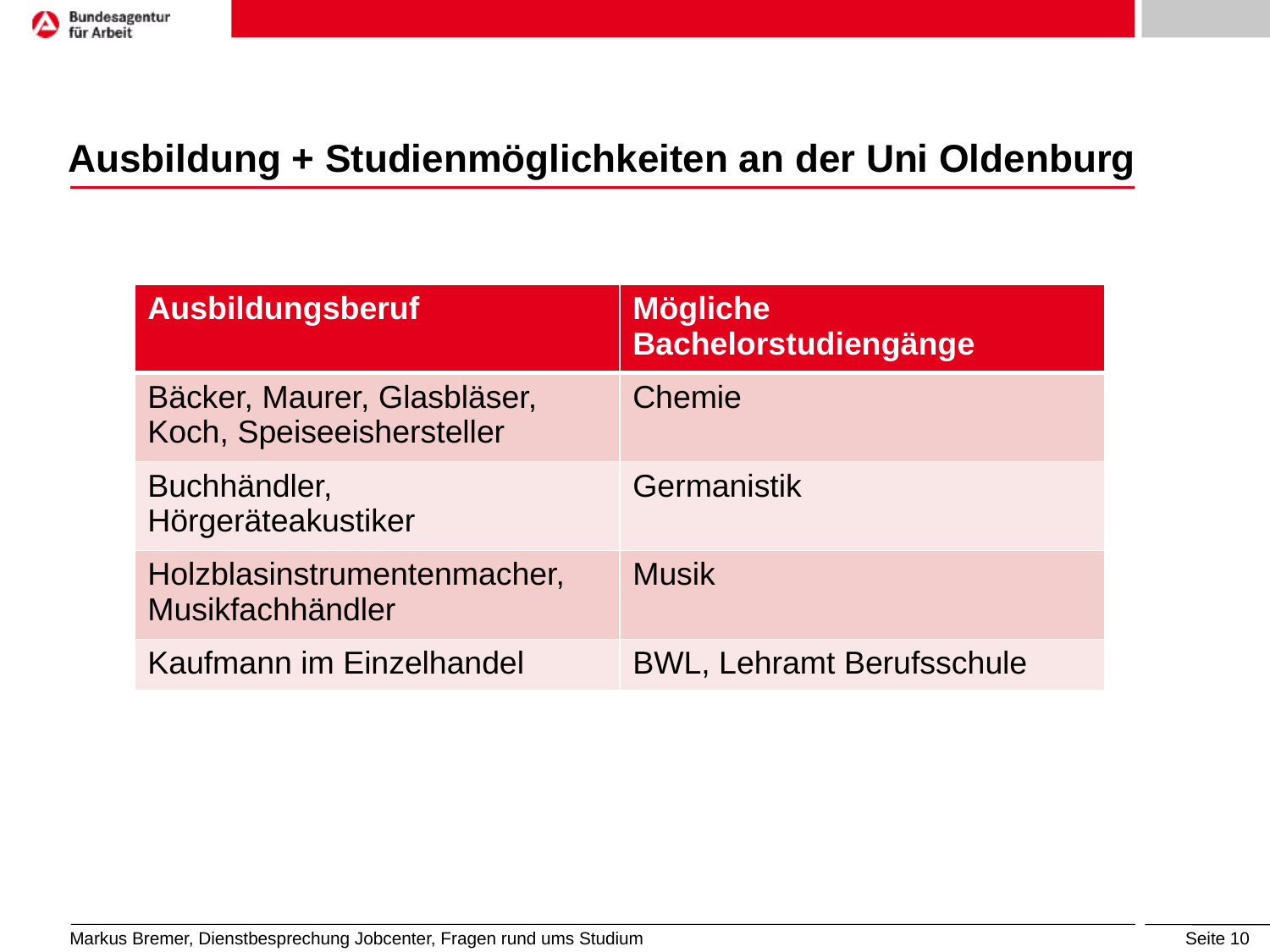

# Ausbildung + Studienmöglichkeiten an der Uni Oldenburg
| Ausbildungsberuf | Mögliche Bachelorstudiengänge |
| --- | --- |
| Bäcker, Maurer, Glasbläser, Koch, Speiseeishersteller | Chemie |
| Buchhändler, Hörgeräteakustiker | Germanistik |
| Holzblasinstrumentenmacher, Musikfachhändler | Musik |
| Kaufmann im Einzelhandel | BWL, Lehramt Berufsschule |
Markus Bremer, Dienstbesprechung Jobcenter, Fragen rund ums Studium